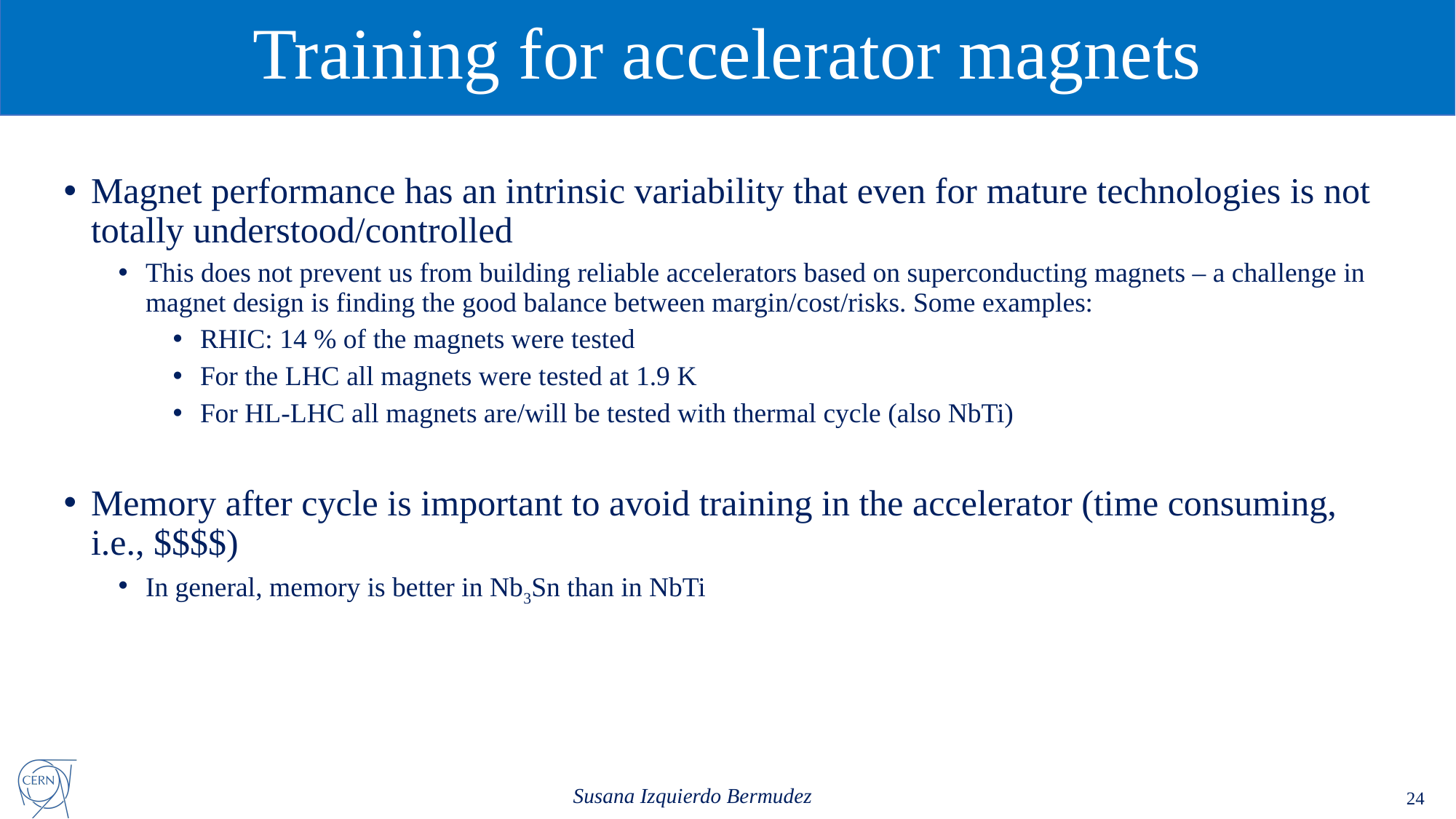

# Training for accelerator magnets
Magnet performance has an intrinsic variability that even for mature technologies is not totally understood/controlled
This does not prevent us from building reliable accelerators based on superconducting magnets – a challenge in magnet design is finding the good balance between margin/cost/risks. Some examples:
RHIC: 14 % of the magnets were tested
For the LHC all magnets were tested at 1.9 K
For HL-LHC all magnets are/will be tested with thermal cycle (also NbTi)

Memory after cycle is important to avoid training in the accelerator (time consuming, i.e., $$$$)
In general, memory is better in Nb3Sn than in NbTi
24